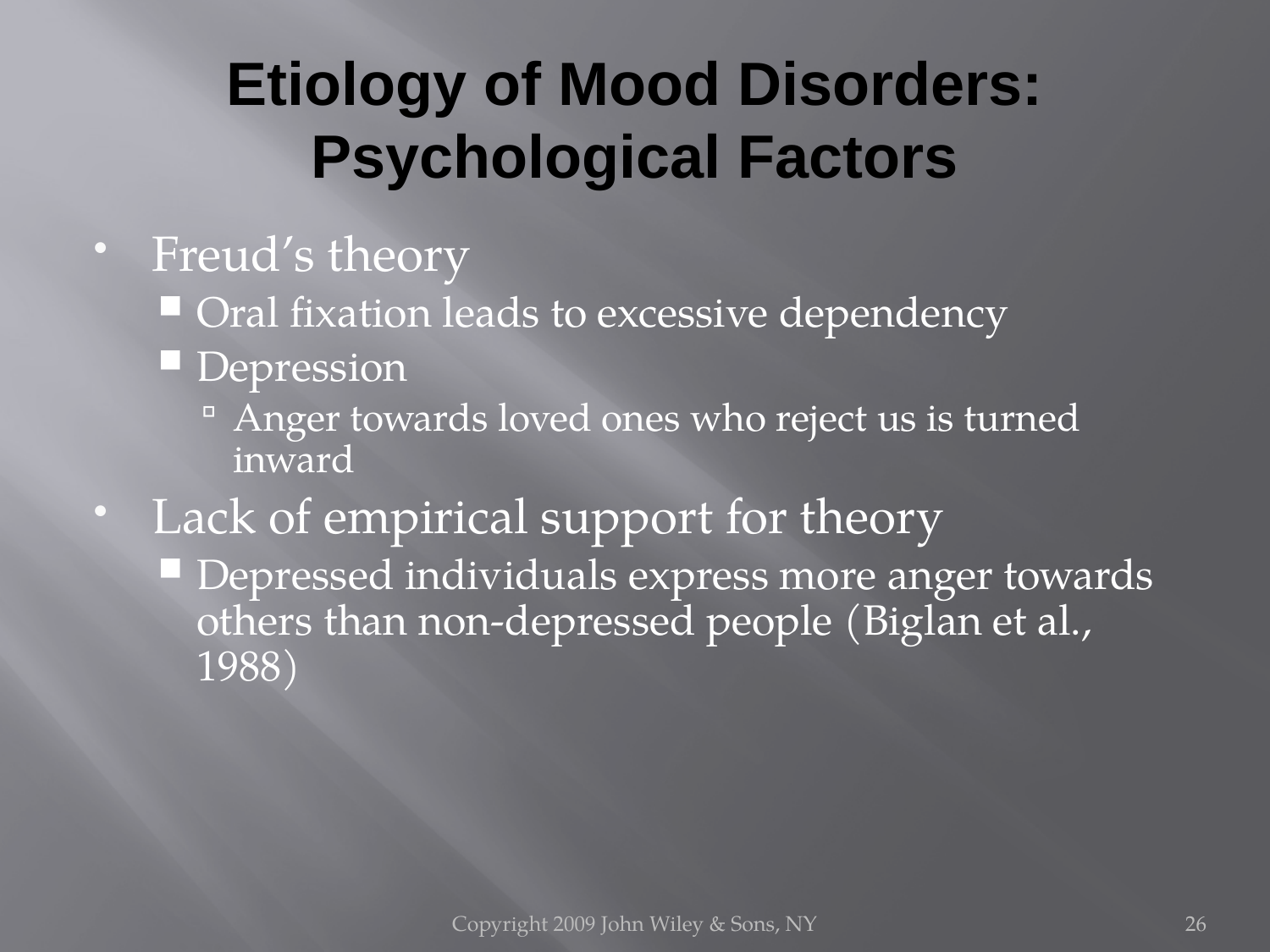

# Etiology of Mood Disorders: Psychological Factors
Freud’s theory
Oral fixation leads to excessive dependency
Depression
Anger towards loved ones who reject us is turned inward
Lack of empirical support for theory
Depressed individuals express more anger towards others than non-depressed people (Biglan et al., 1988)
Copyright 2009 John Wiley & Sons, NY
26